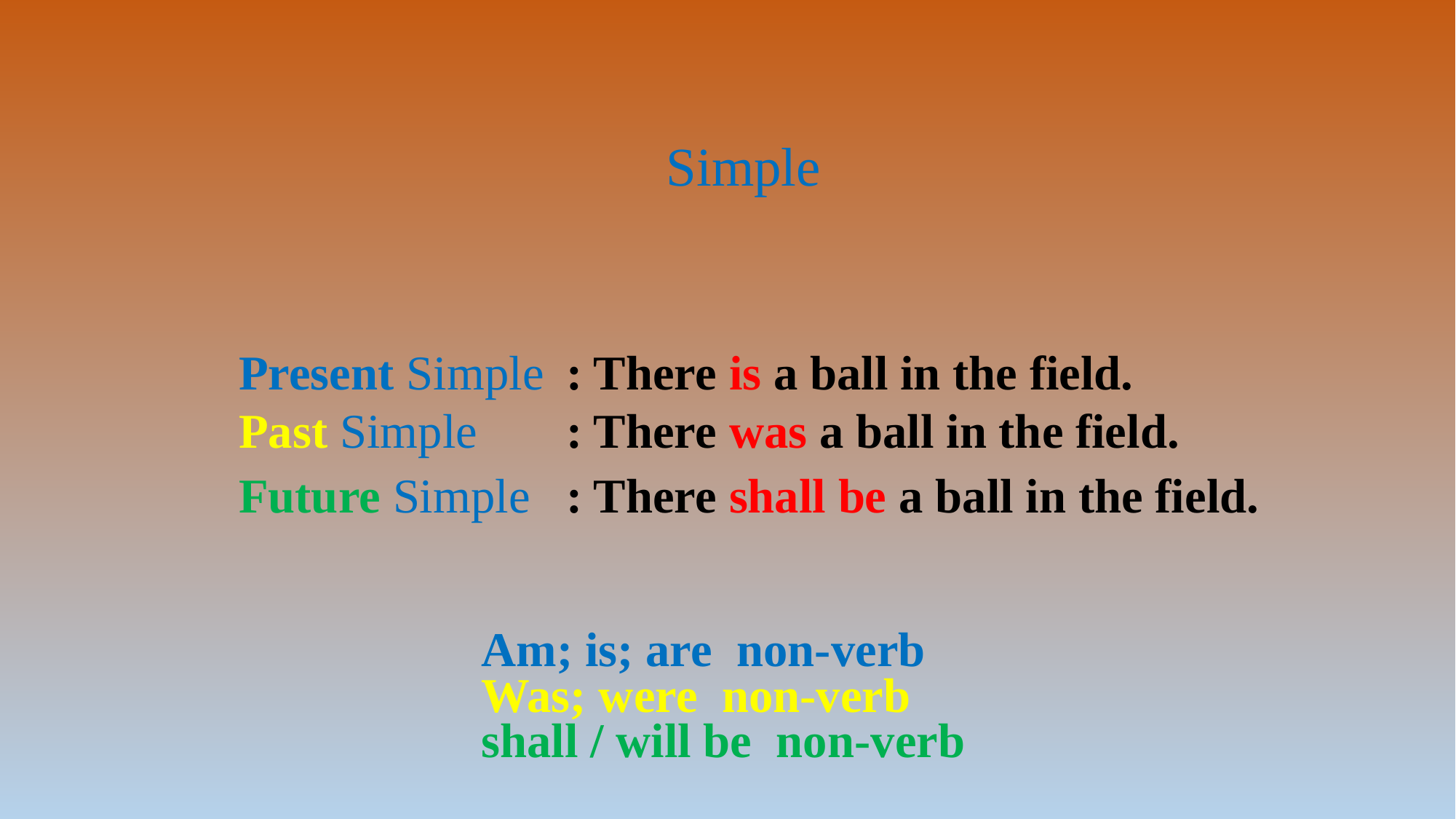

Simple
Present Simple	: There is a ball in the field.
Past Simple	: There was a ball in the field.
Future Simple	: There shall be a ball in the field.
Am; is; are  non-verb
Was; were  non-verb
shall / will be  non-verb